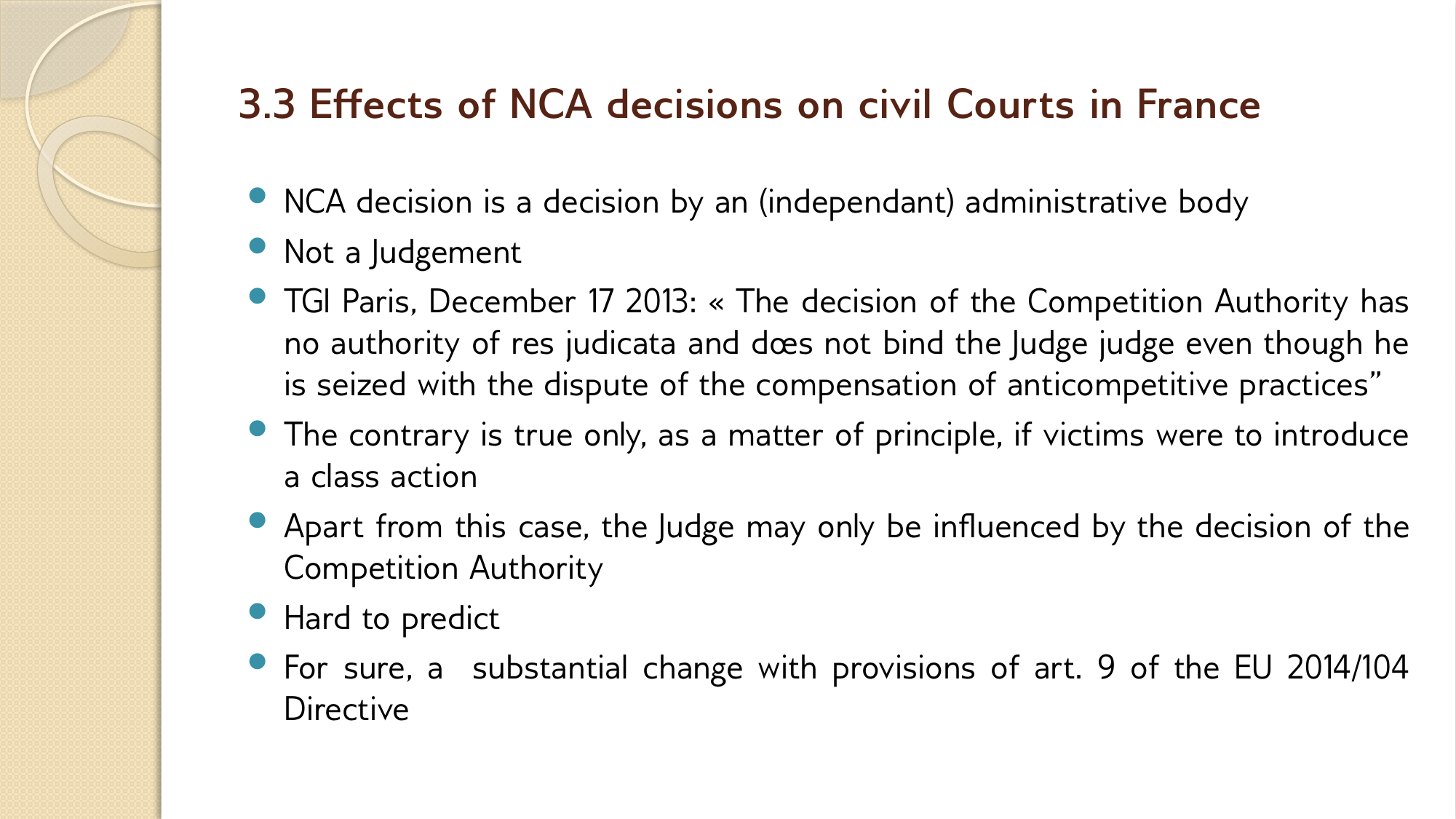

# 3.3 Effects of NCA decisions on civil Courts in France
NCA decision is a decision by an (independant) administrative body
Not a Judgement
TGI Paris, December 17 2013: « The decision of the Competition Authority has no authority of res judicata and does not bind the Judge judge even though he is seized with the dispute of the compensation of anticompetitive practices”
The contrary is true only, as a matter of principle, if victims were to introduce a class action
Apart from this case, the Judge may only be influenced by the decision of the Competition Authority
Hard to predict
For sure, a  substantial change with provisions of art. 9 of the EU 2014/104 Directive